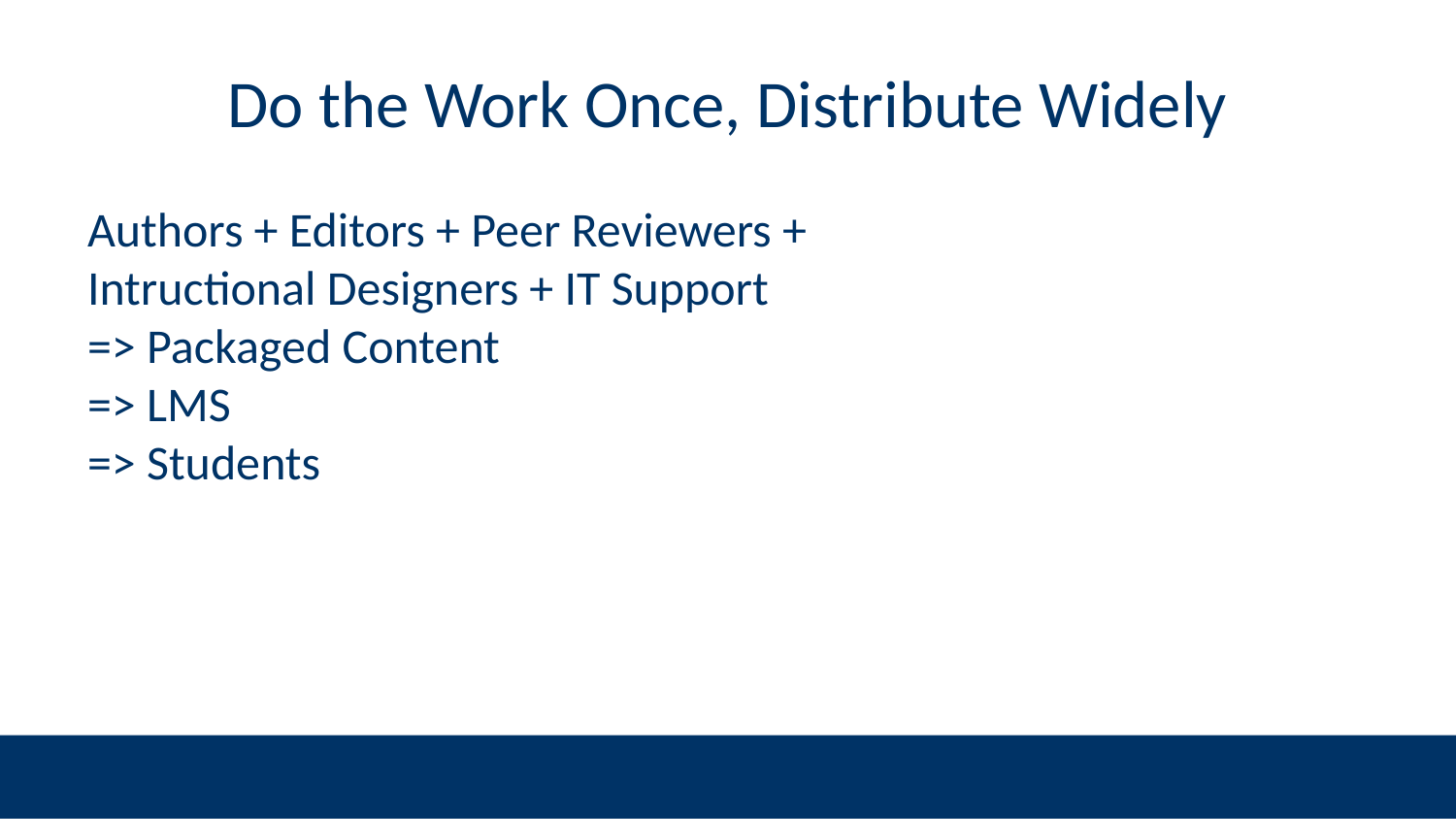

# Do the Work Once, Distribute Widely
Authors + Editors + Peer Reviewers +
Intructional Designers + IT Support
=> Packaged Content
=> LMS
=> Students